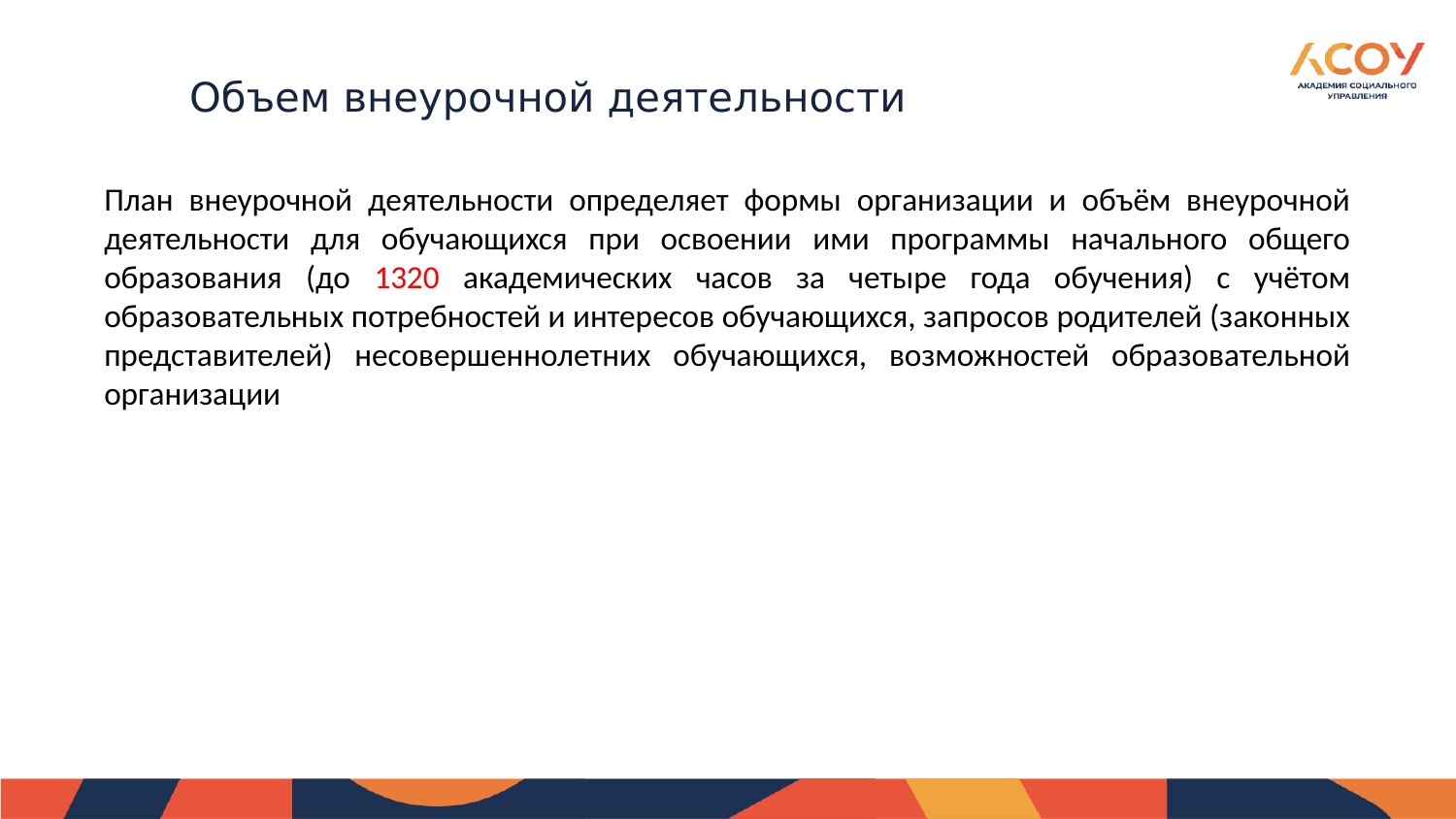

# Объем внеурочной деятельности
План внеурочной деятельности определяет формы организации и объём внеурочной деятельности для обучающихся при освоении ими программы начального общего образования (до 1320 академических часов за четыре года обучения) с учётом образовательных потребностей и интересов обучающихся, запросов родителей (законных представителей) несовершеннолетних обучающихся, возможностей образовательной организации